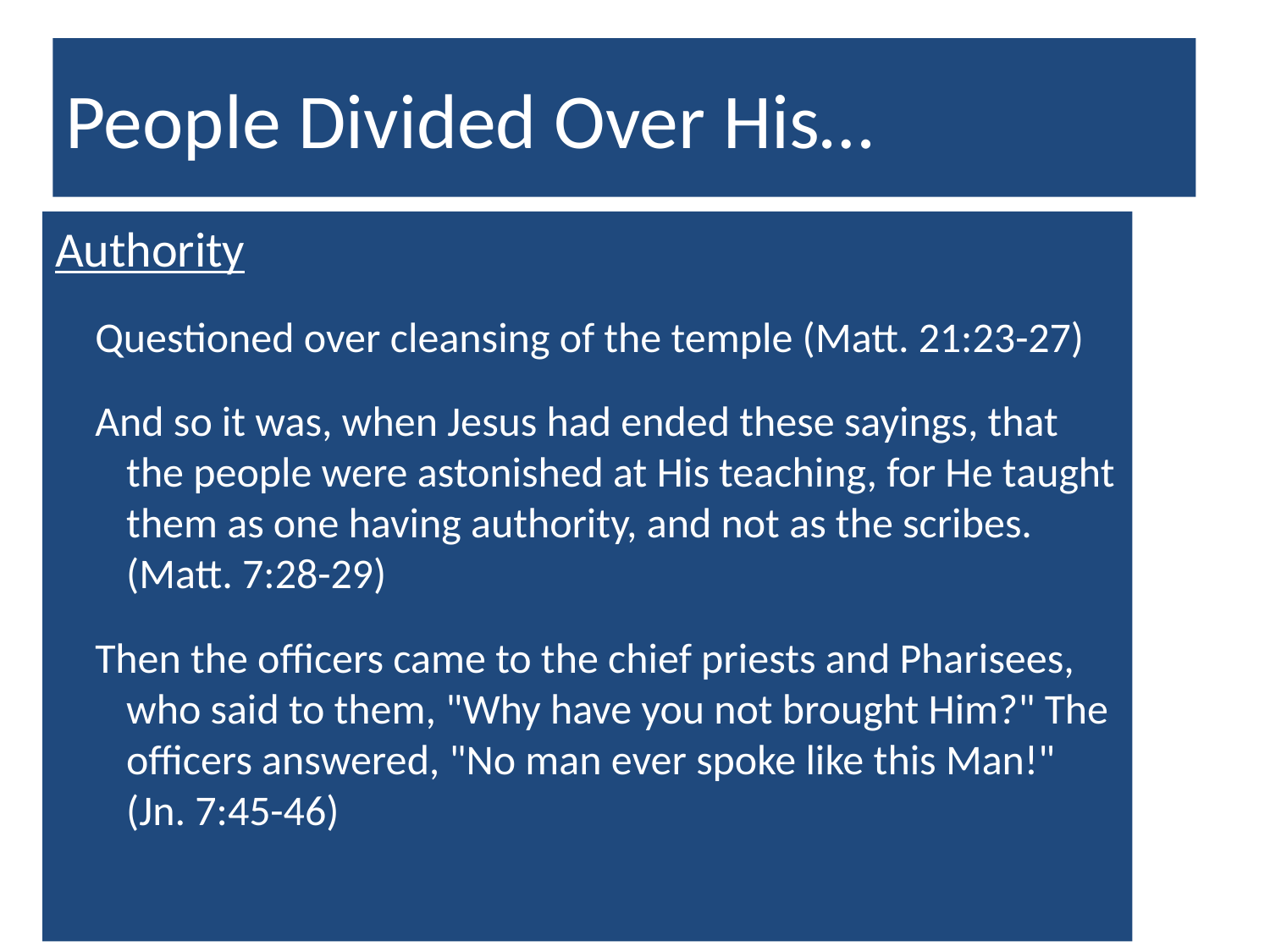

# People Divided Over His…
Authority

Questioned over cleansing of the temple (Matt. 21:23-27)

And so it was, when Jesus had ended these sayings, that the people were astonished at His teaching, for He taught them as one having authority, and not as the scribes. (Matt. 7:28-29)

Then the officers came to the chief priests and Pharisees, who said to them, "Why have you not brought Him?" The officers answered, "No man ever spoke like this Man!" (Jn. 7:45-46)